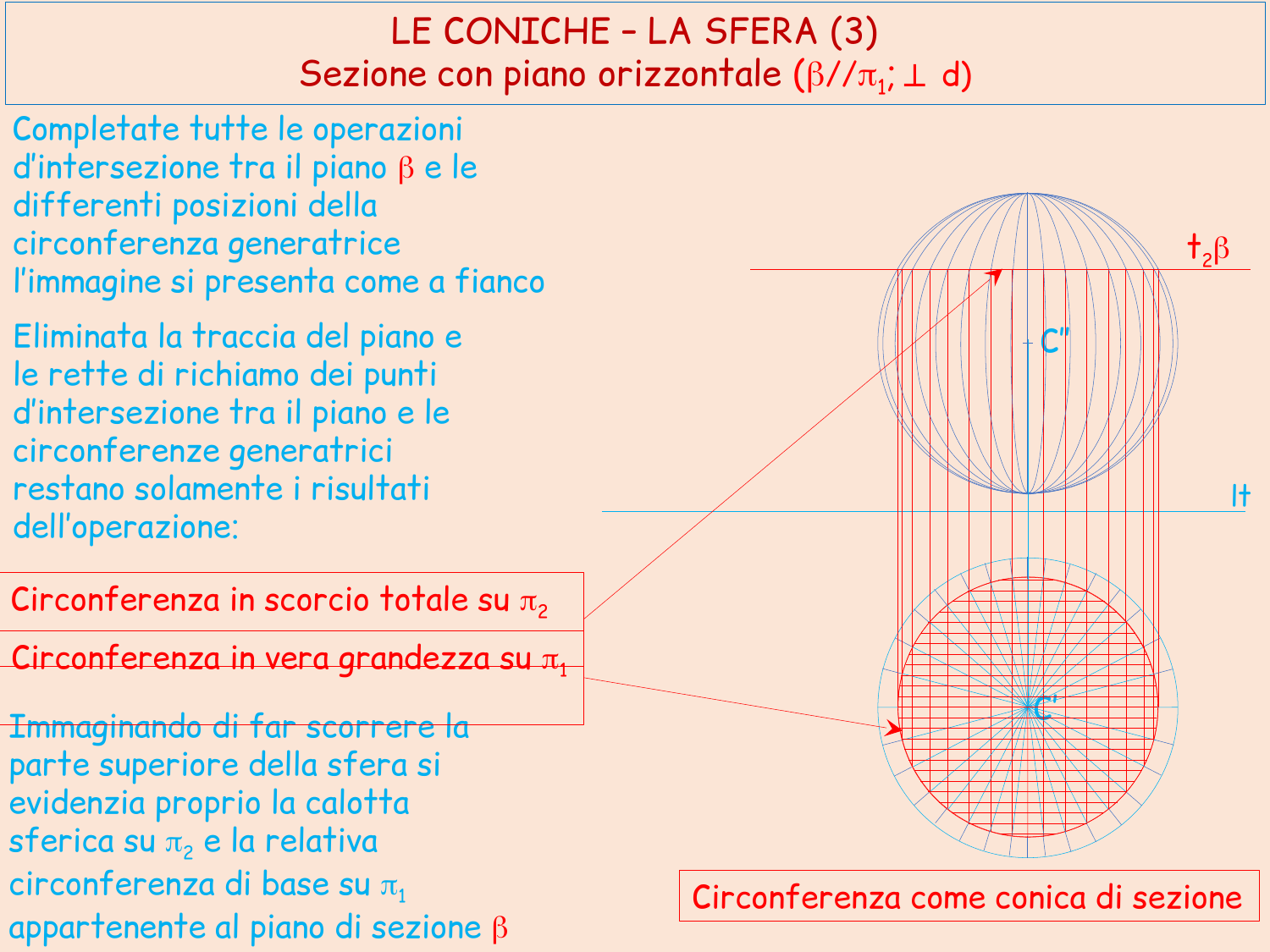

LE CONICHE – LA SFERA (3)
Sezione con piano orizzontale (β//π1; ⊥ d)
Completate tutte le operazioni d’intersezione tra il piano β e le differenti posizioni della circonferenza generatrice l’immagine si presenta come a fianco

t2β
Eliminata la traccia del piano e le rette di richiamo dei punti d’intersezione tra il piano e le circonferenze generatrici restano solamente i risultati dell’operazione:
C’’
lt

Circonferenza in scorcio totale su π2

Circonferenza in vera grandezza su π1

C’
Immaginando di far scorrere la parte superiore della sfera si evidenzia proprio la calotta sferica su π2 e la relativa circonferenza di base su π1 appartenente al piano di sezione β
Circonferenza come conica di sezione